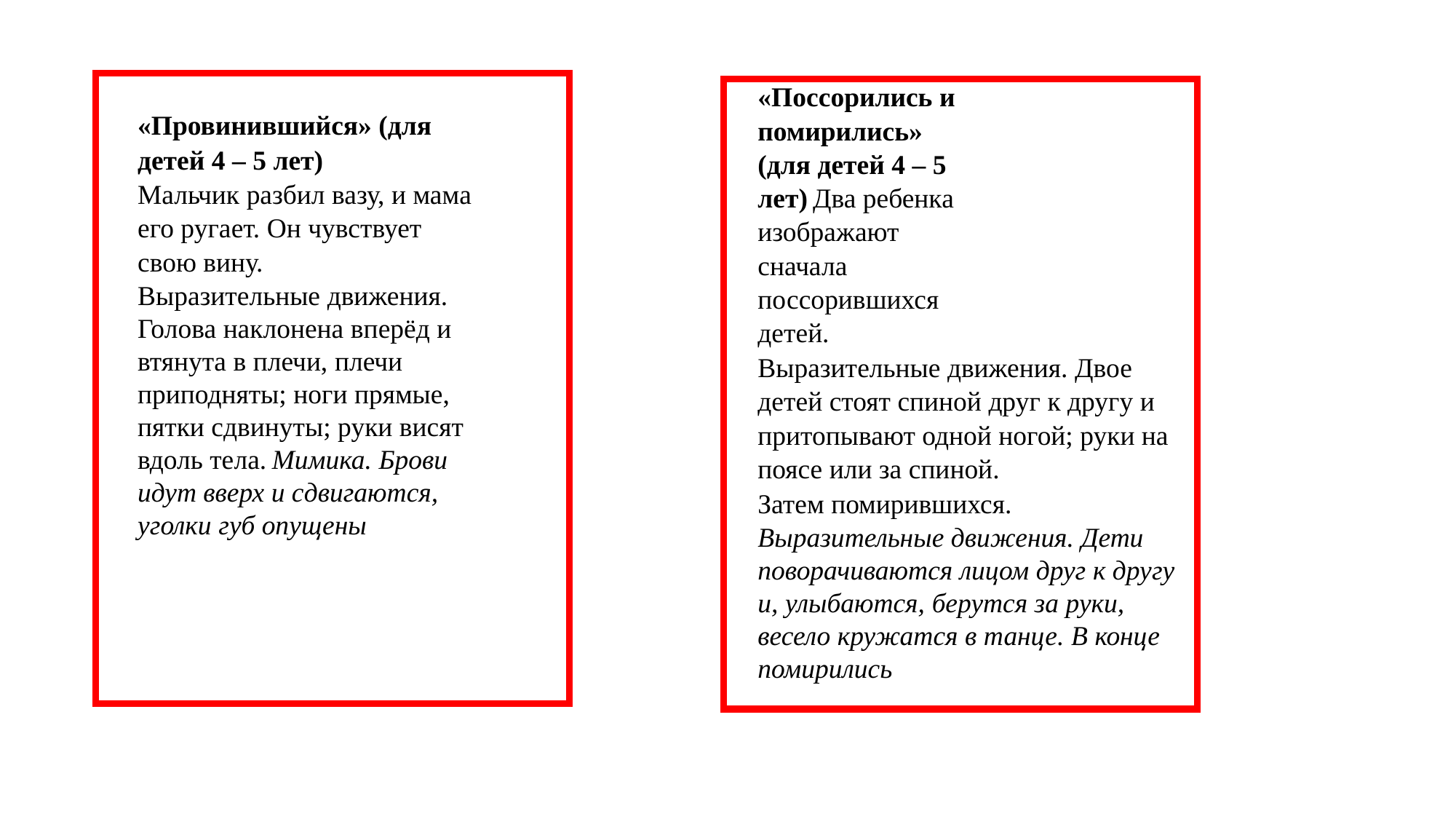

«Поссорились и помирились» (для детей 4 – 5 лет) Два ребенка изображают сначала поссорившихся детей.
Выразительные движения. Двое детей стоят спиной друг к другу и притопывают одной ногой; руки на поясе или за спиной.
Затем помирившихся.
Выразительные движения. Дети поворачиваются лицом друг к другу и, улыбаются, берутся за руки, весело кружатся в танце. В конце помирились

«Провинившийся» (для детей 4 – 5 лет)
Мальчик разбил вазу, и мама его ругает. Он чувствует свою вину.
Выразительные движения. Голова наклонена вперёд и втянута в плечи, плечи приподняты; ноги прямые, пятки сдвинуты; руки висят вдоль тела. Мимика. Брови идут вверх и сдвигаются, уголки губ опущены